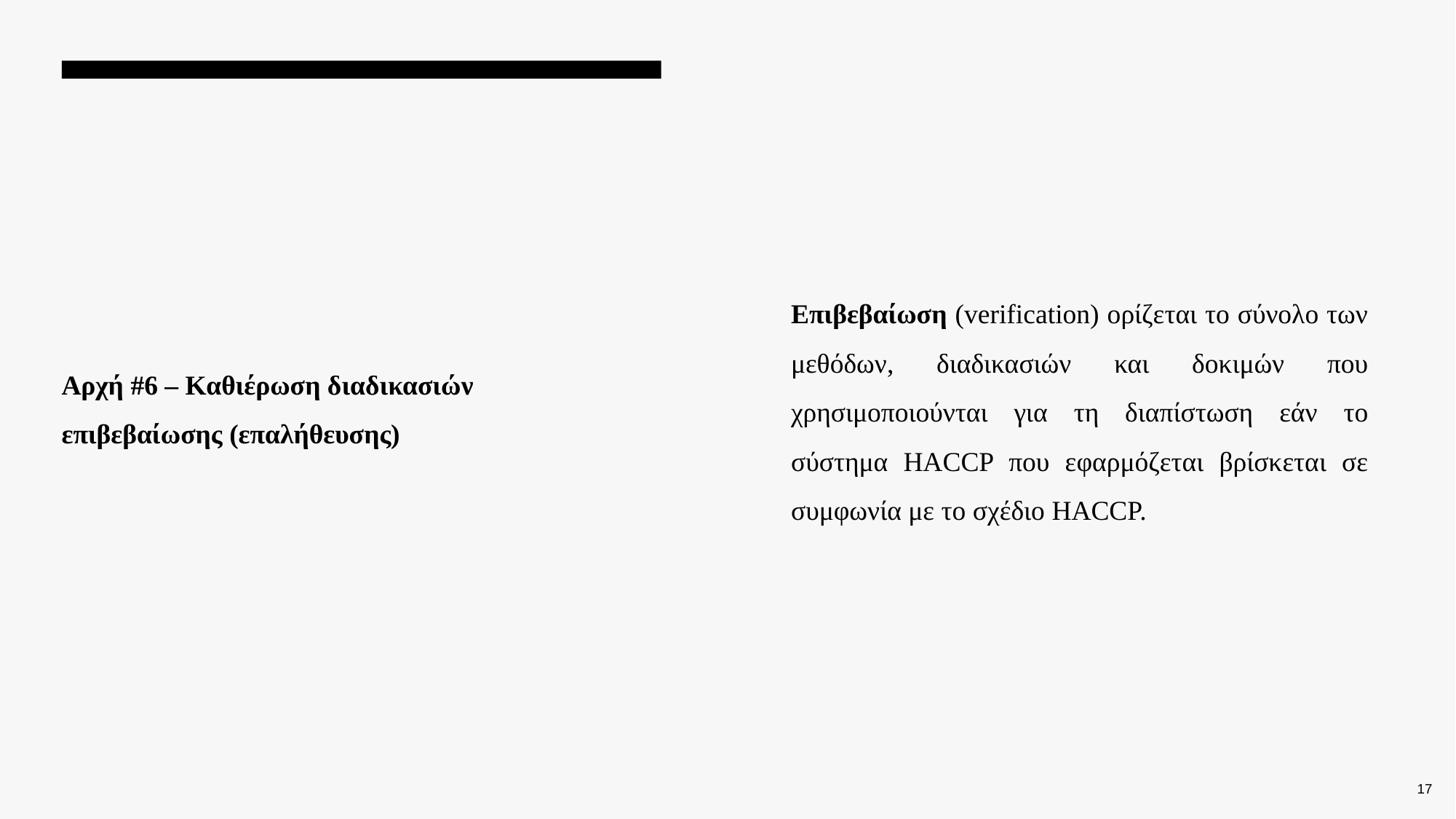

Επιβεβαίωση (verification) ορίζεται το σύνολο των μεθόδων, διαδικασιών και δοκιμών που χρησιμοποιούνται για τη διαπίστωση εάν το σύστημα HACCP που εφαρμόζεται βρίσκεται σε συμφωνία με το σχέδιο HACCP.
# Αρχή #6 – Καθιέρωση διαδικασιών επιβεβαίωσης (επαλήθευσης)
17